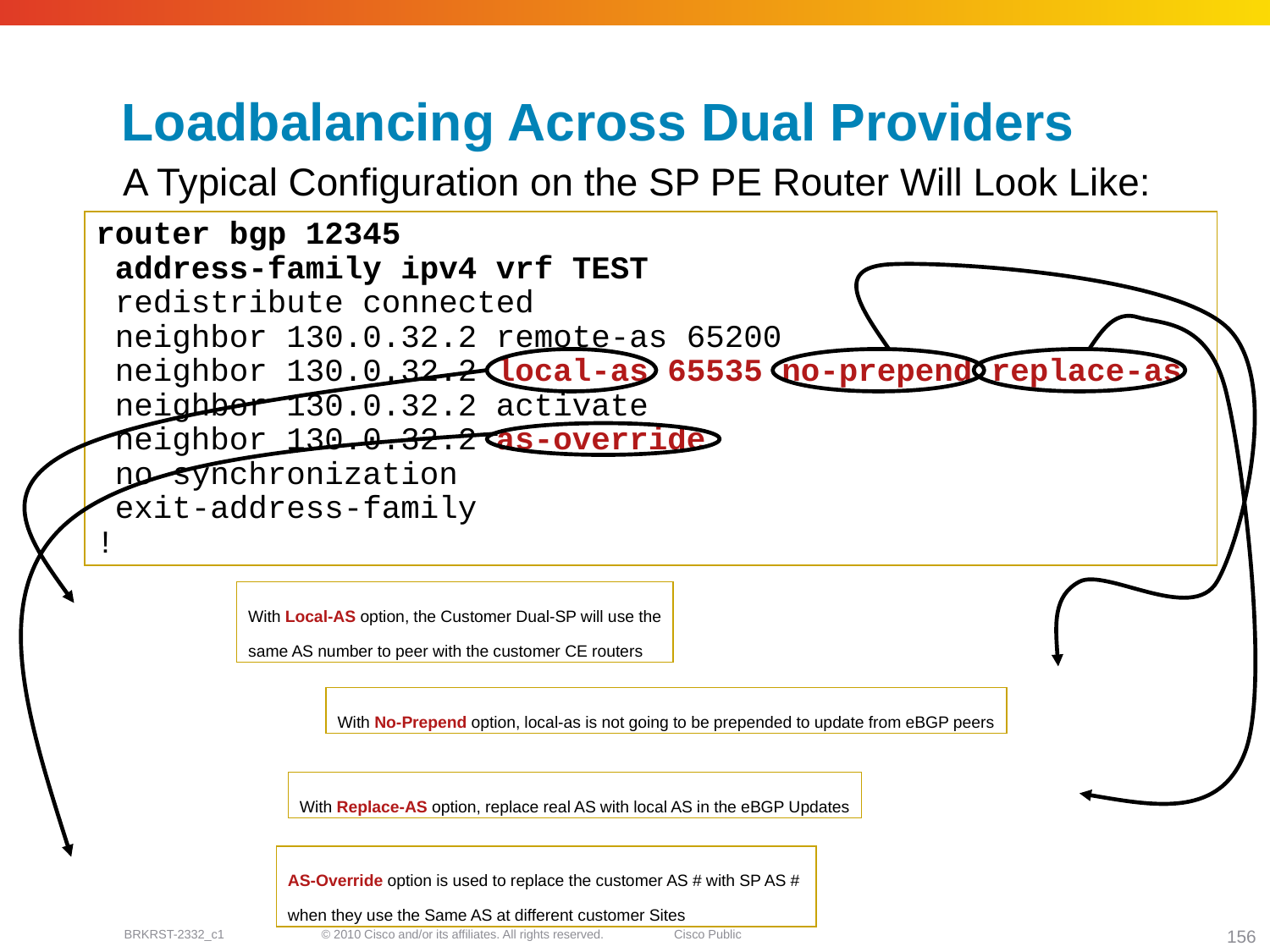

# Loadbalancing Across Dual Providers
A Typical Configuration on the SP PE Router Will Look Like:
router bgp 12345
 address-family ipv4 vrf TEST
 redistribute connected
 neighbor 130.0.32.2 remote-as 65200
 neighbor 130.0.32.2 local-as 65535 no-prepend replace-as
 neighbor 130.0.32.2 activate
 neighbor 130.0.32.2 as-override
 no synchronization
 exit-address-family
!

With Local-AS option, the Customer Dual-SP will use the
same AS number to peer with the customer CE routers
With No-Prepend option, local-as is not going to be prepended to update from eBGP peers
With Replace-AS option, replace real AS with local AS in the eBGP Updates
AS-Override option is used to replace the customer AS # with SP AS #
when they use the Same AS at different customer Sites